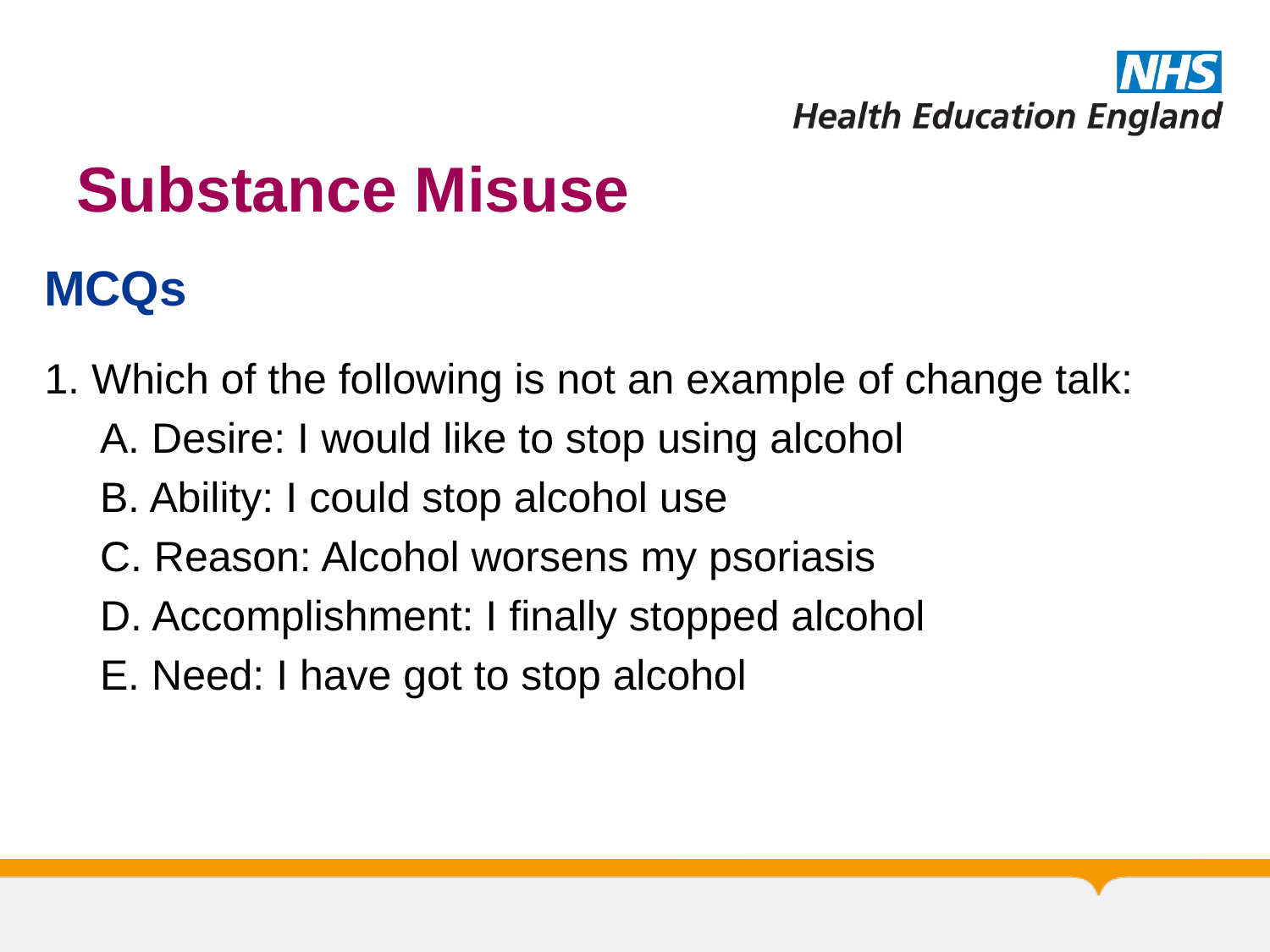

# Substance Misuse
MCQs
1. Which of the following is not an example of change talk:
A. Desire: I would like to stop using alcohol
B. Ability: I could stop alcohol use
C. Reason: Alcohol worsens my psoriasis
D. Accomplishment: I finally stopped alcohol
E. Need: I have got to stop alcohol